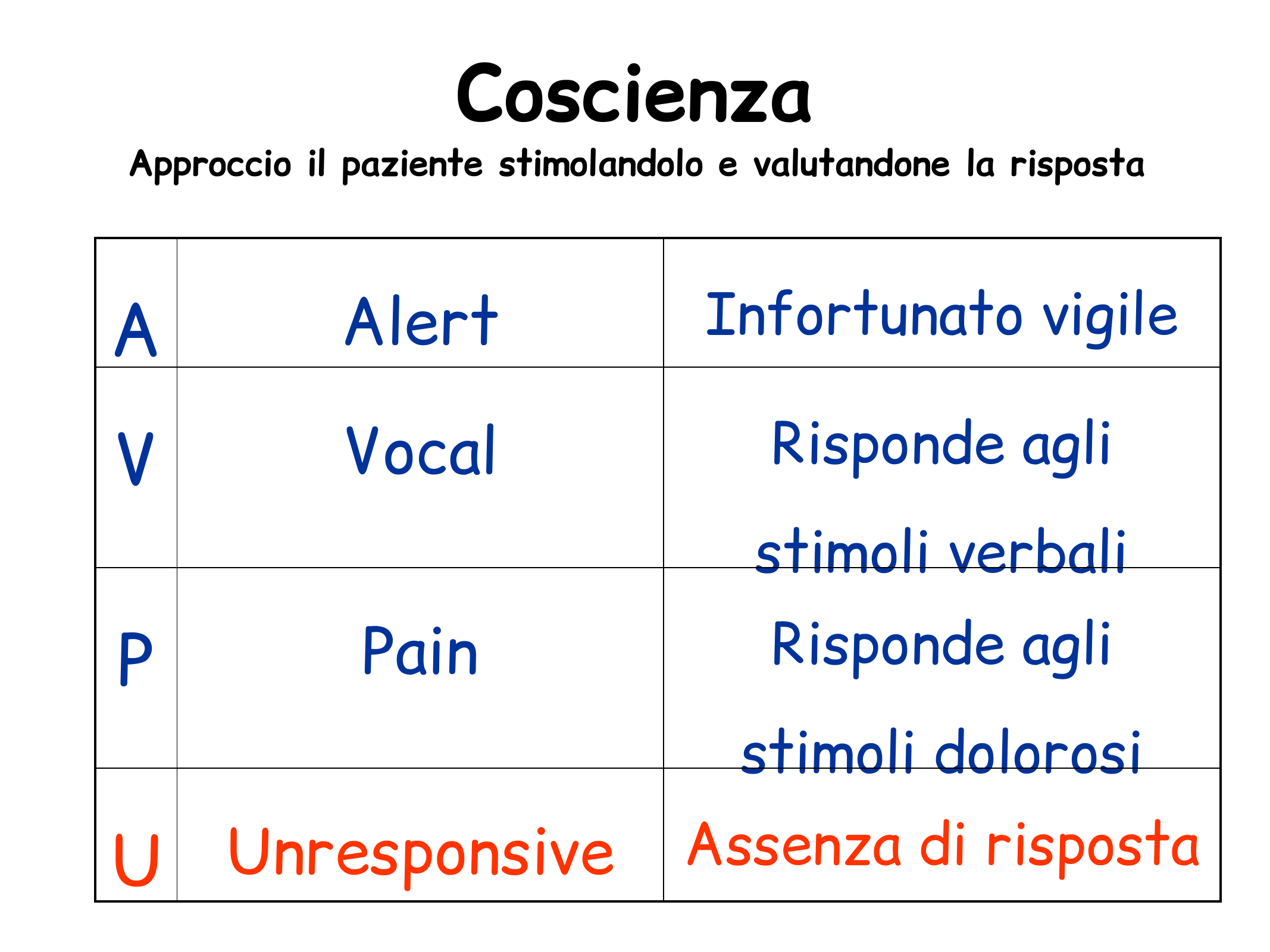

09 aprile 2009
12 novembre 2009
Coscienza
Approccio il paziente stimolandolo e valutandone la risposta
| A | Alert | Infortunato vigile |
| --- | --- | --- |
| V | Vocal | Risponde agli stimoli verbali |
| P | Pain | Risponde agli stimoli dolorosi |
| U | Unresponsive | Assenza di risposta |